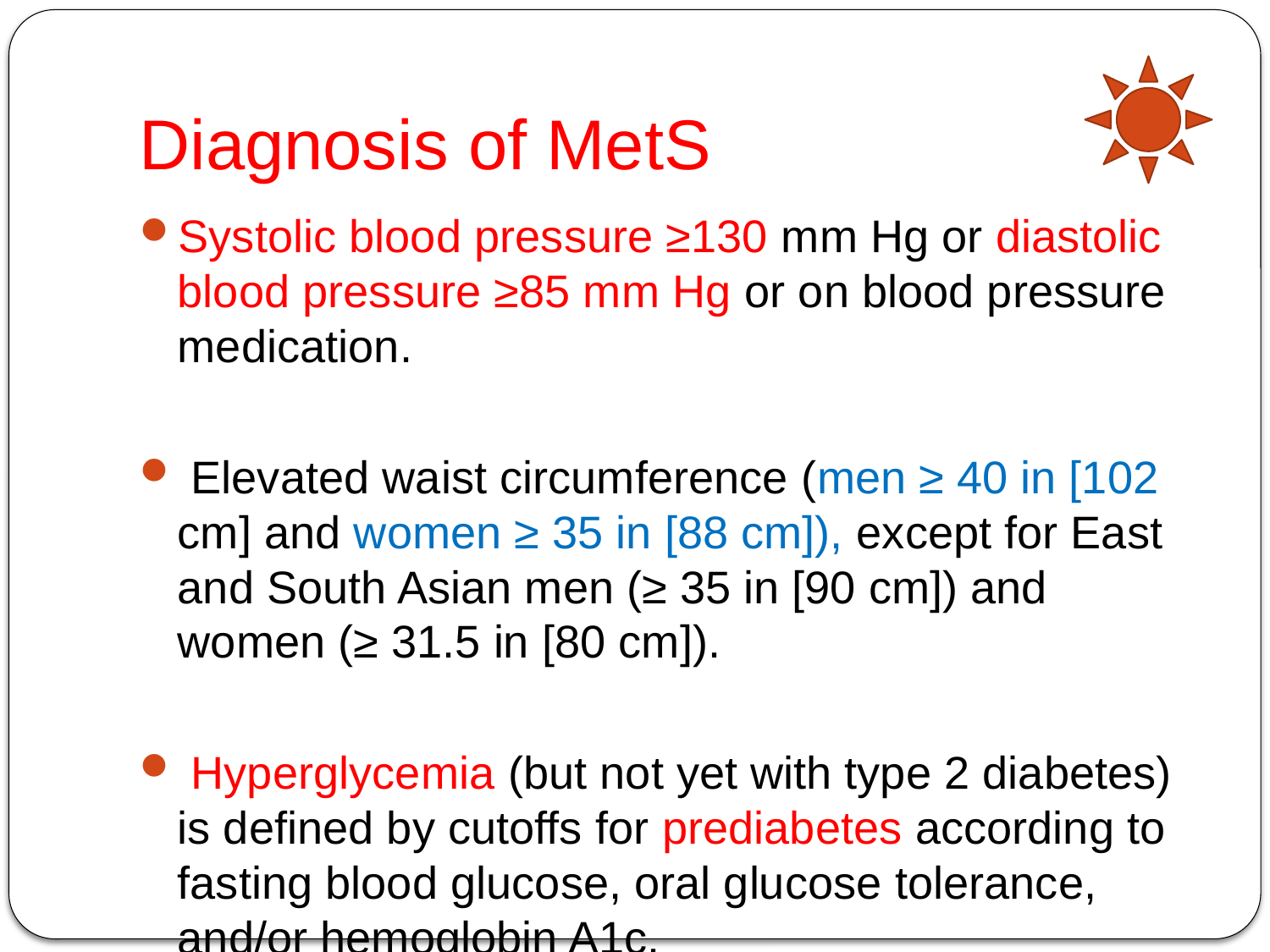

# Diagnosis of MetS

Systolic blood pressure ≥130 mm Hg or diastolic blood pressure ≥85 mm Hg or on blood pressure medication.

 Elevated waist circumference (men ≥ 40 in [102 cm] and women ≥ 35 in [88 cm]), except for East and South Asian men (≥ 35 in [90 cm]) and women (≥ 31.5 in [80 cm]).

 Hyperglycemia (but not yet with type 2 diabetes) is defined by cutoffs for prediabetes according to fasting blood glucose, oral glucose tolerance, and/or hemoglobin A1c.